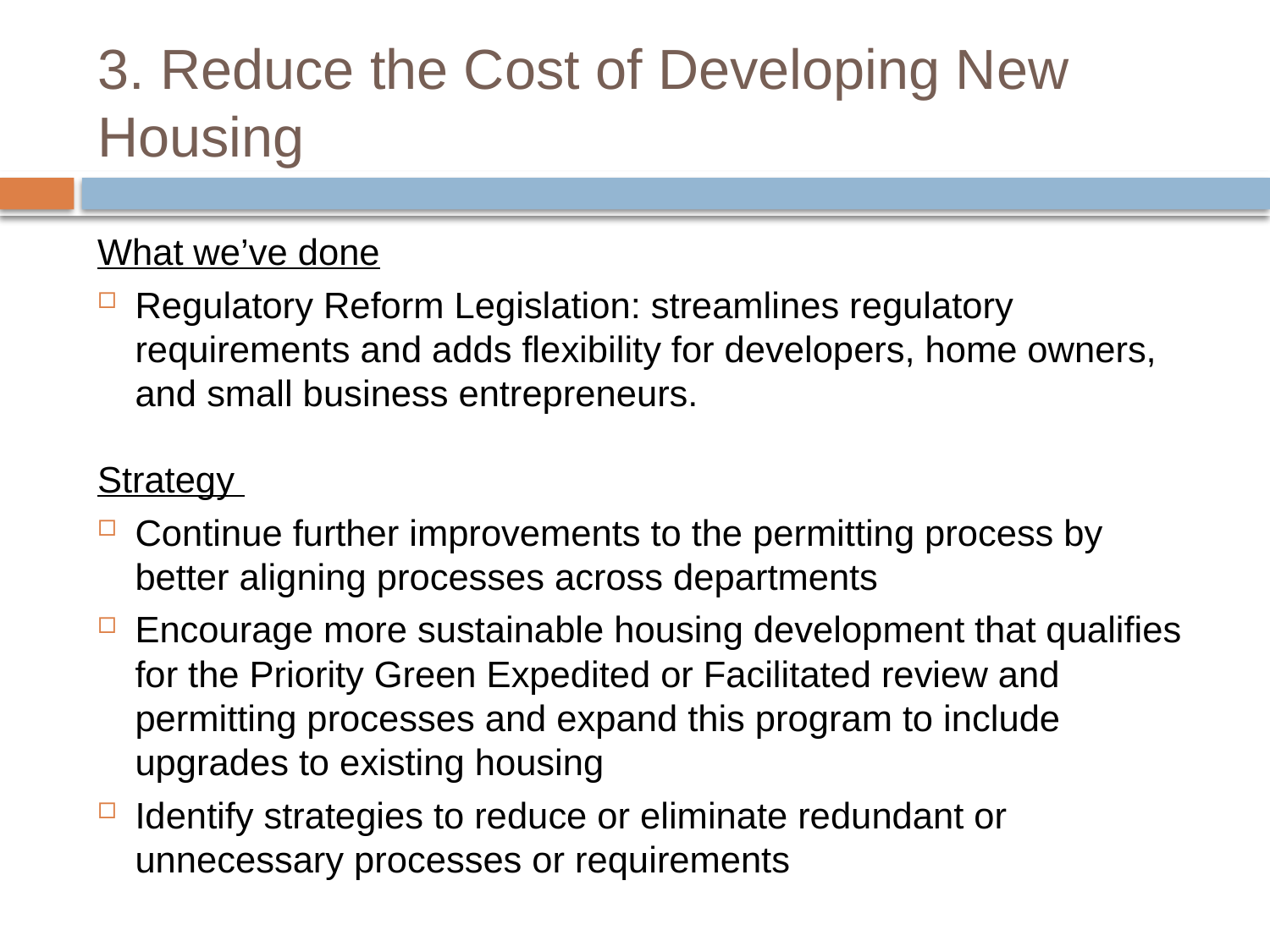

# 3. Reduce the Cost of Developing New Housing
What we’ve done
Regulatory Reform Legislation: streamlines regulatory requirements and adds flexibility for developers, home owners, and small business entrepreneurs.

Strategy
Continue further improvements to the permitting process by better aligning processes across departments
Encourage more sustainable housing development that qualifies for the Priority Green Expedited or Facilitated review and permitting processes and expand this program to include upgrades to existing housing
Identify strategies to reduce or eliminate redundant or unnecessary processes or requirements